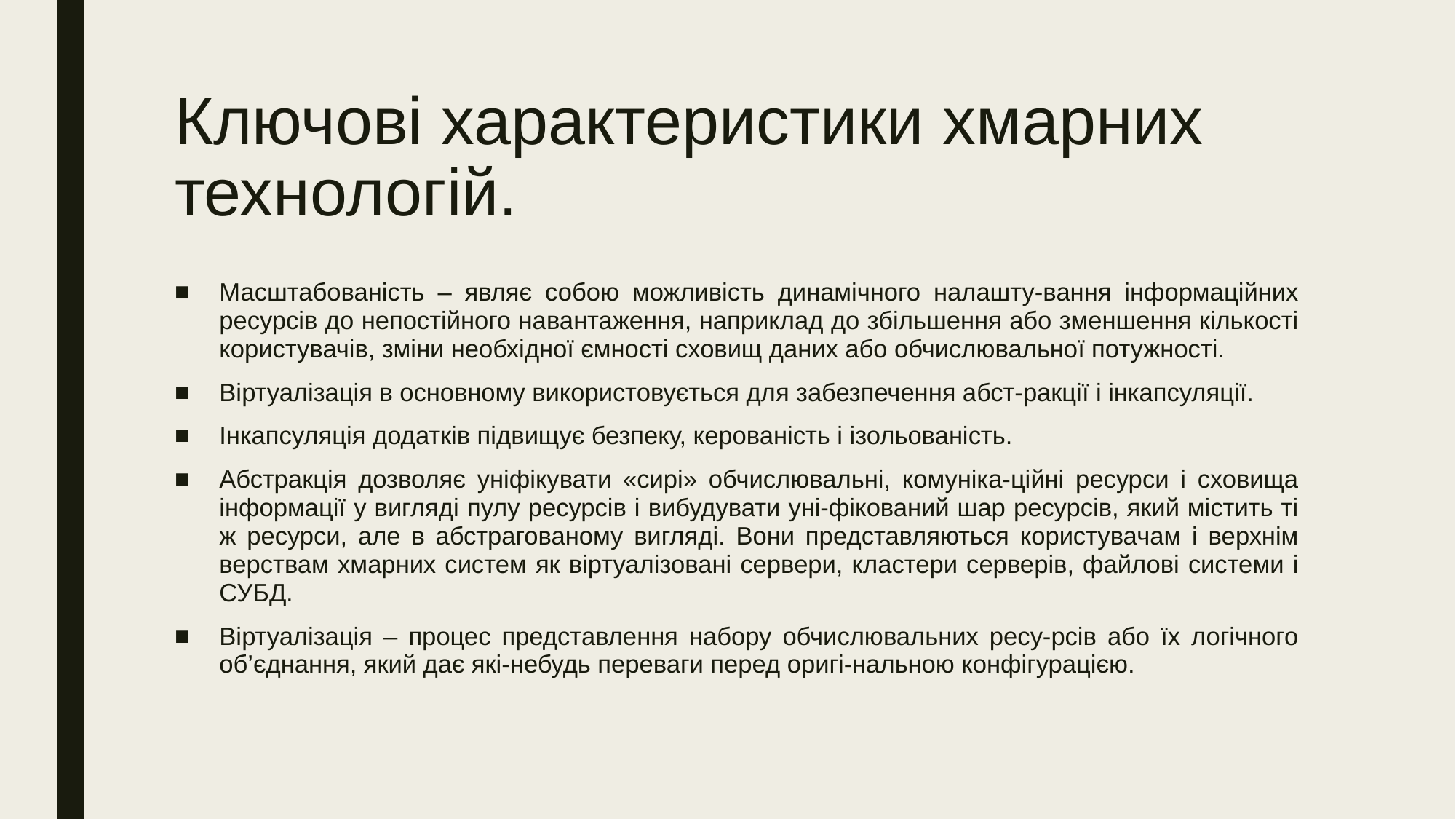

# Ключові характеристики хмарних технологій.
Масштабованість – являє собою можливість динамічного налашту-вання інформаційних ресурсів до непостійного навантаження, наприклад до збільшення або зменшення кількості користувачів, зміни необхідної ємності сховищ даних або обчислювальної потужності.
Віртуалізація в основному використовується для забезпечення абст-ракції і інкапсуляції.
Інкапсуляція додатків підвищує безпеку, керованість і ізольованість.
Абстракція дозволяє уніфікувати «сирі» обчислювальні, комуніка-ційні ресурси і сховища інформації у вигляді пулу ресурсів і вибудувати уні-фікований шар ресурсів, який містить ті ж ресурси, але в абстрагованому вигляді. Вони представляються користувачам і верхнім верствам хмарних систем як віртуалізовані сервери, кластери серверів, файлові системи і СУБД.
Віртуалізація – процес представлення набору обчислювальних ресу-рсів або їх логічного об’єднання, який дає які-небудь переваги перед оригі-нальною конфігурацією.